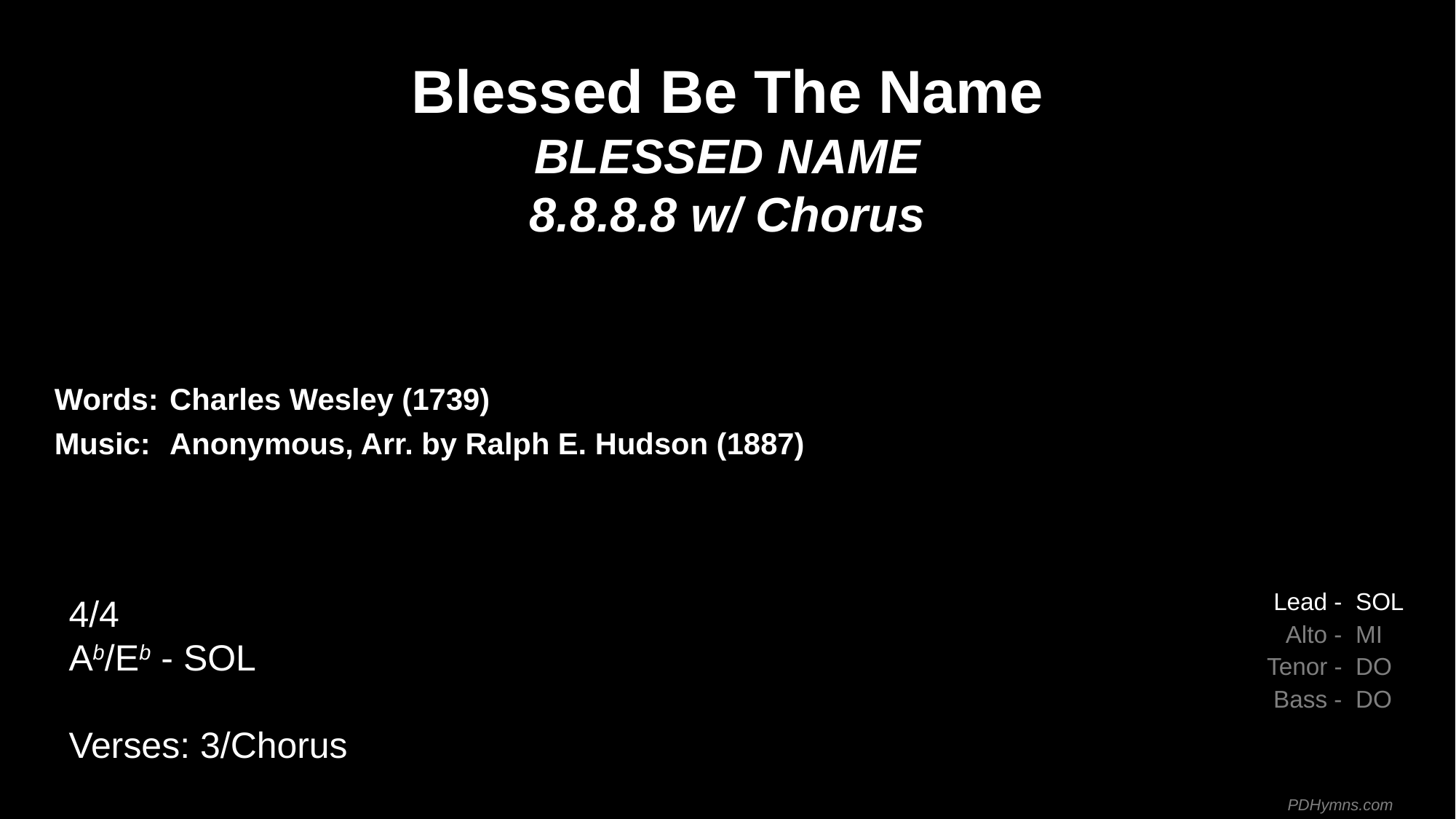

Blessed Be The Name
BLESSED NAME
8.8.8.8 w/ Chorus

| Words: | Charles Wesley (1739) |
| --- | --- |
| Music: | Anonymous, Arr. by Ralph E. Hudson (1887) |
|  |  |
|  |  |
4/4
Ab/Eb - SOL

Verses: 3/Chorus
| Lead - | SOL |
| --- | --- |
| Alto - | MI |
| Tenor - | DO |
| Bass - | DO |
PDHymns.com